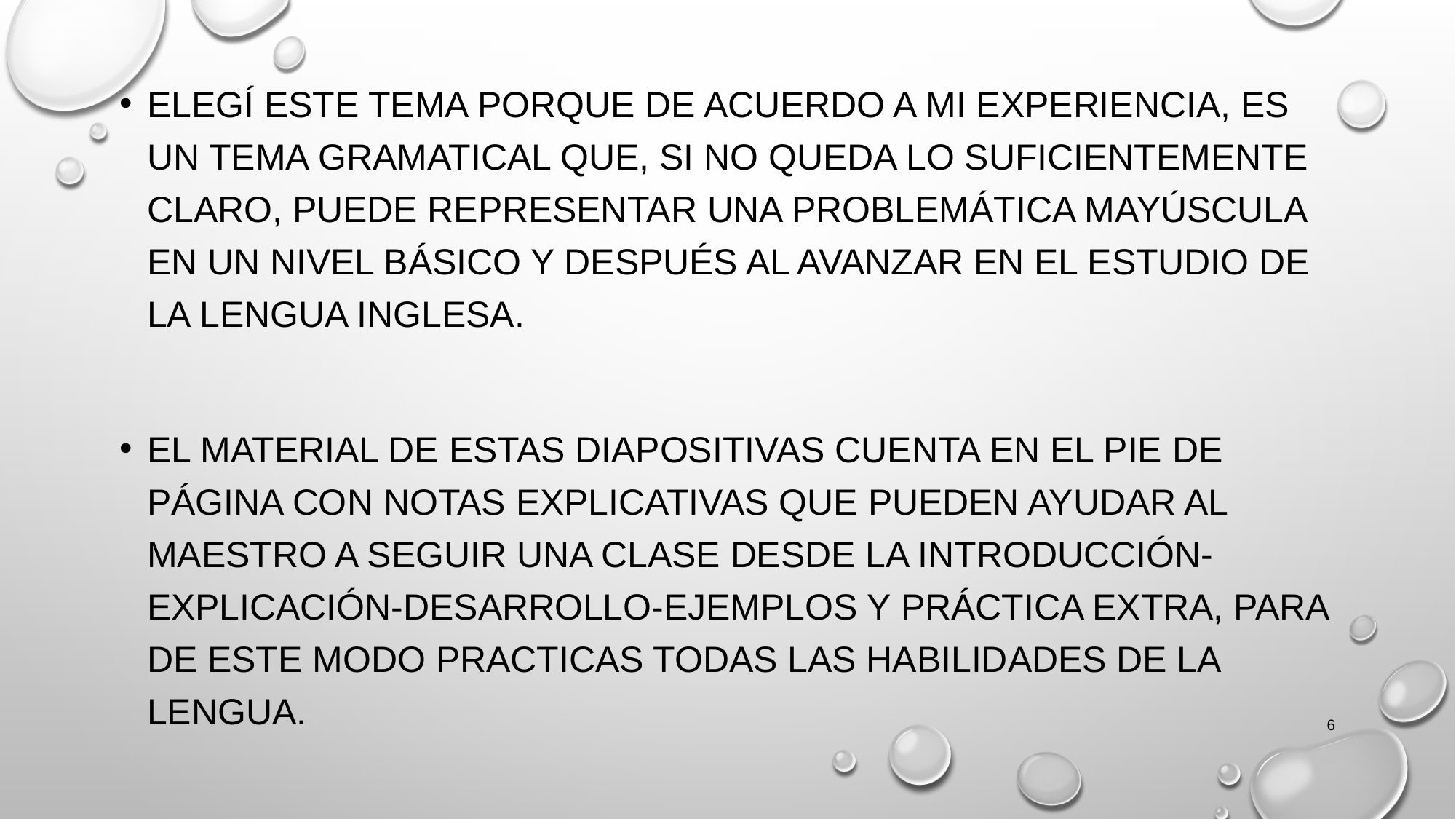

Elegí este tema porque de acuerdo a mi experiencia, es un tema gramatical que, si no queda lo suficientemente claro, puede representar una problemática mayúscula en un nivel básico y después al avanzar en el estudio de la lengua inglesa.

El material de estas diapositivas cuenta en el pie de página con notas explicativas que pueden ayudar al maestro a seguir una clase desde la introducción-explicación-desarrollo-ejemplos y práctica extra, para de este modo practicas todas las habilidades de la lengua.

6